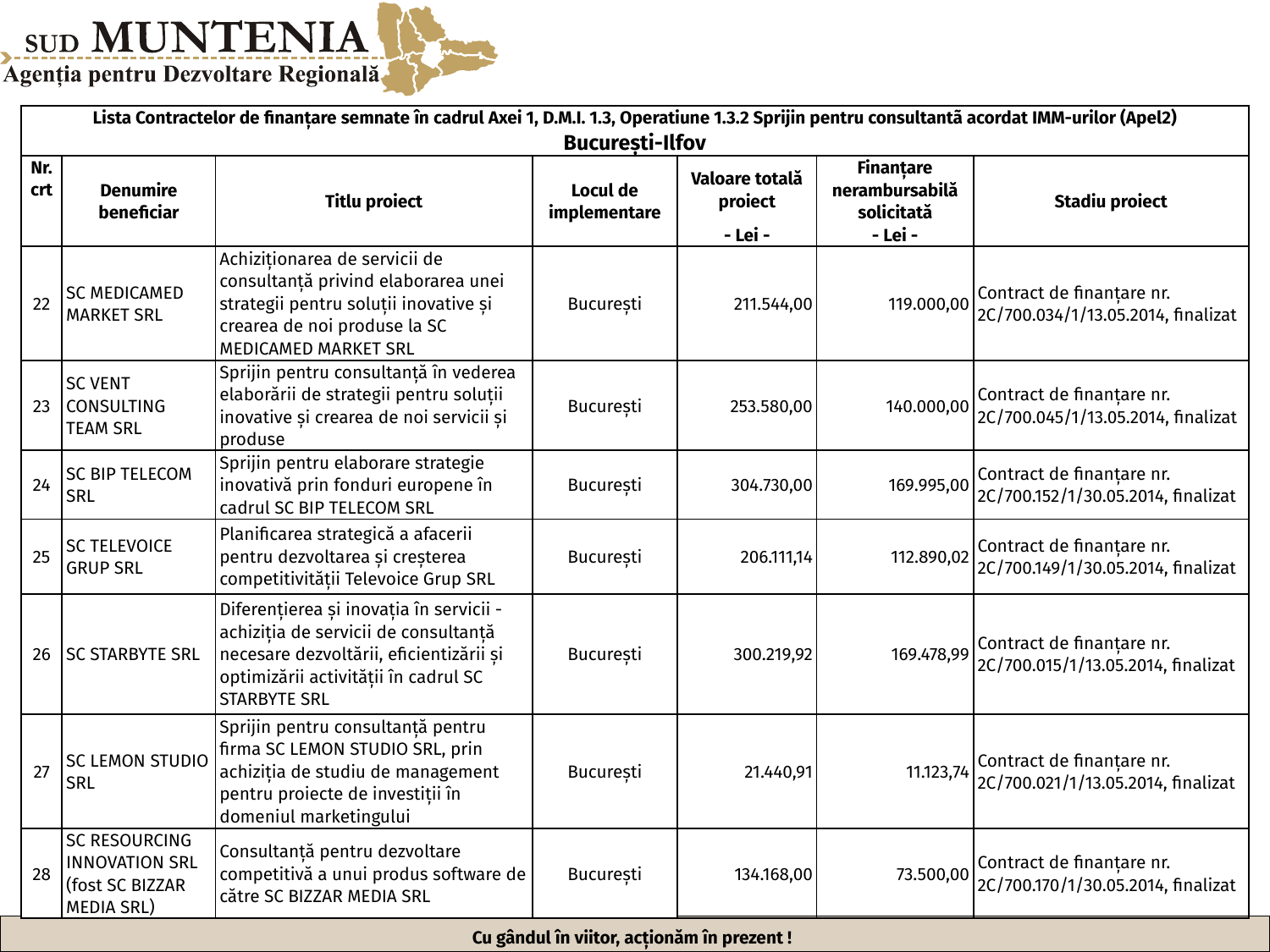

| Lista Contractelor de finanțare semnate în cadrul Axei 1, D.M.I. 1.3, Operatiune 1.3.2 Sprijin pentru consultantã acordat IMM-urilor (Apel2) București-Ilfov |  |  |  |  |  |  |
| --- | --- | --- | --- | --- | --- | --- |
| Nr. crt | Denumire beneficiar | Titlu proiect | Locul de implementare | Valoare totală proiect | Finanțare nerambursabilă solicitată | Stadiu proiect |
|  |  |  |  | - Lei - | - Lei - |  |
| 22 | SC MEDICAMED MARKET SRL | Achiziționarea de servicii de consultanță privind elaborarea unei strategii pentru soluții inovative și crearea de noi produse la SC MEDICAMED MARKET SRL | București | 211.544,00 | 119.000,00 | Contract de finanțare nr. 2C/700.034/1/13.05.2014, finalizat |
| 23 | SC VENT CONSULTING TEAM SRL | Sprijin pentru consultanță în vederea elaborării de strategii pentru soluții inovative și crearea de noi servicii și produse | București | 253.580,00 | 140.000,00 | Contract de finanțare nr. 2C/700.045/1/13.05.2014, finalizat |
| 24 | SC BIP TELECOM SRL | Sprijin pentru elaborare strategie inovativă prin fonduri europene în cadrul SC BIP TELECOM SRL | București | 304.730,00 | 169.995,00 | Contract de finanțare nr. 2C/700.152/1/30.05.2014, finalizat |
| 25 | SC TELEVOICE GRUP SRL | Planificarea strategică a afacerii pentru dezvoltarea și creșterea competitivității Televoice Grup SRL | București | 206.111,14 | 112.890,02 | Contract de finanțare nr. 2C/700.149/1/30.05.2014, finalizat |
| 26 | SC STARBYTE SRL | Diferențierea și inovația în servicii - achiziția de servicii de consultanță necesare dezvoltării, eficientizării și optimizării activității în cadrul SC STARBYTE SRL | București | 300.219,92 | 169.478,99 | Contract de finanțare nr. 2C/700.015/1/13.05.2014, finalizat |
| 27 | SC LEMON STUDIO SRL | Sprijin pentru consultanță pentru firma SC LEMON STUDIO SRL, prin achiziția de studiu de management pentru proiecte de investiții în domeniul marketingului | București | 21.440,91 | 11.123,74 | Contract de finanțare nr. 2C/700.021/1/13.05.2014, finalizat |
| 28 | SC RESOURCING INNOVATION SRL (fost SC BIZZAR MEDIA SRL) | Consultanță pentru dezvoltare competitivă a unui produs software de către SC BIZZAR MEDIA SRL | București | 134.168,00 | 73.500,00 | Contract de finanțare nr. 2C/700.170/1/30.05.2014, finalizat |